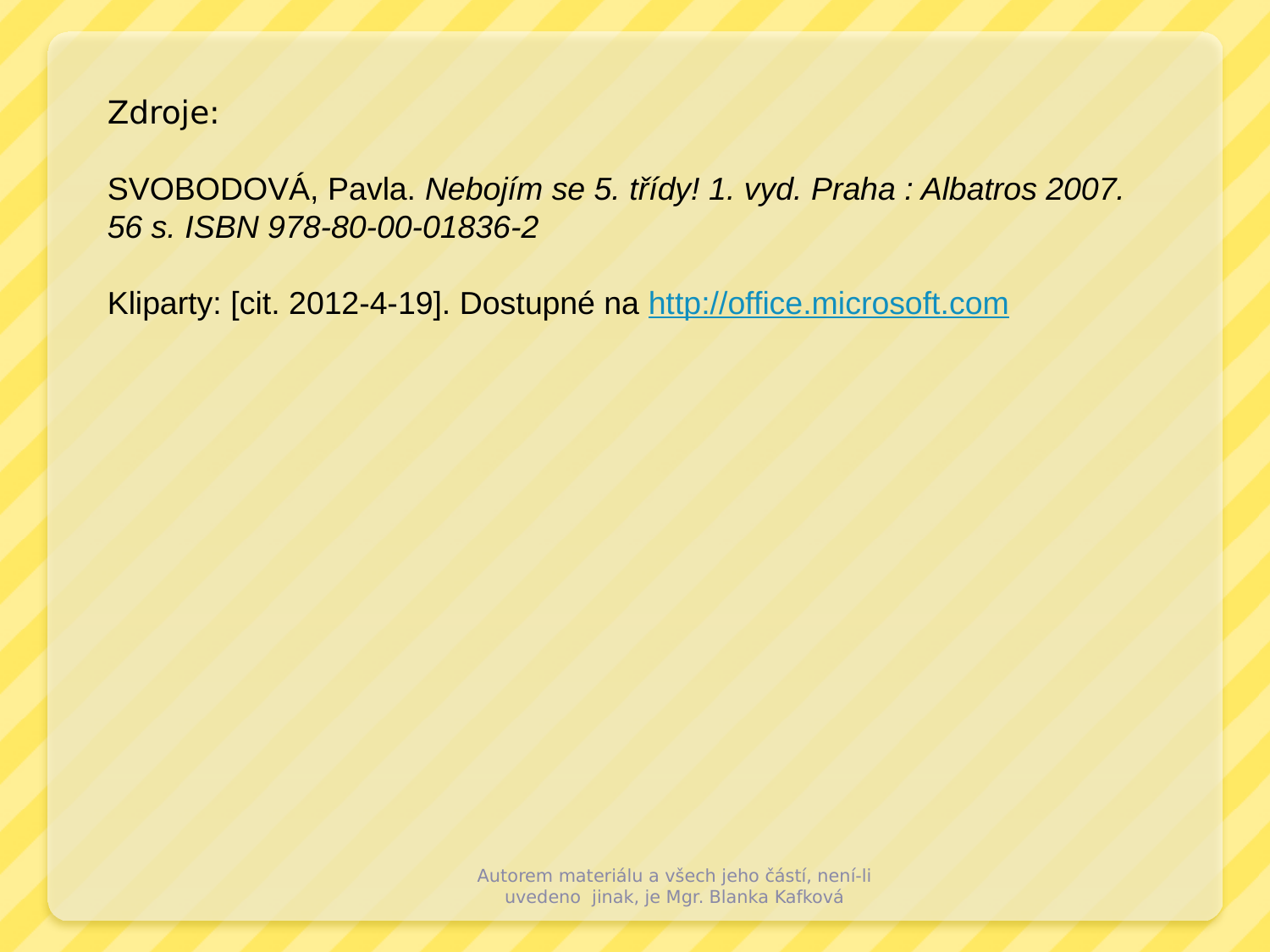

Zdroje:

SVOBODOVÁ, Pavla. Nebojím se 5. třídy! 1. vyd. Praha : Albatros 2007. 56 s. ISBN 978-80-00-01836-2

Kliparty: [cit. 2012-4-19]. Dostupné na http://office.microsoft.com

Autorem materiálu a všech jeho částí, není-li uvedeno  jinak, je Mgr. Blanka Kafková